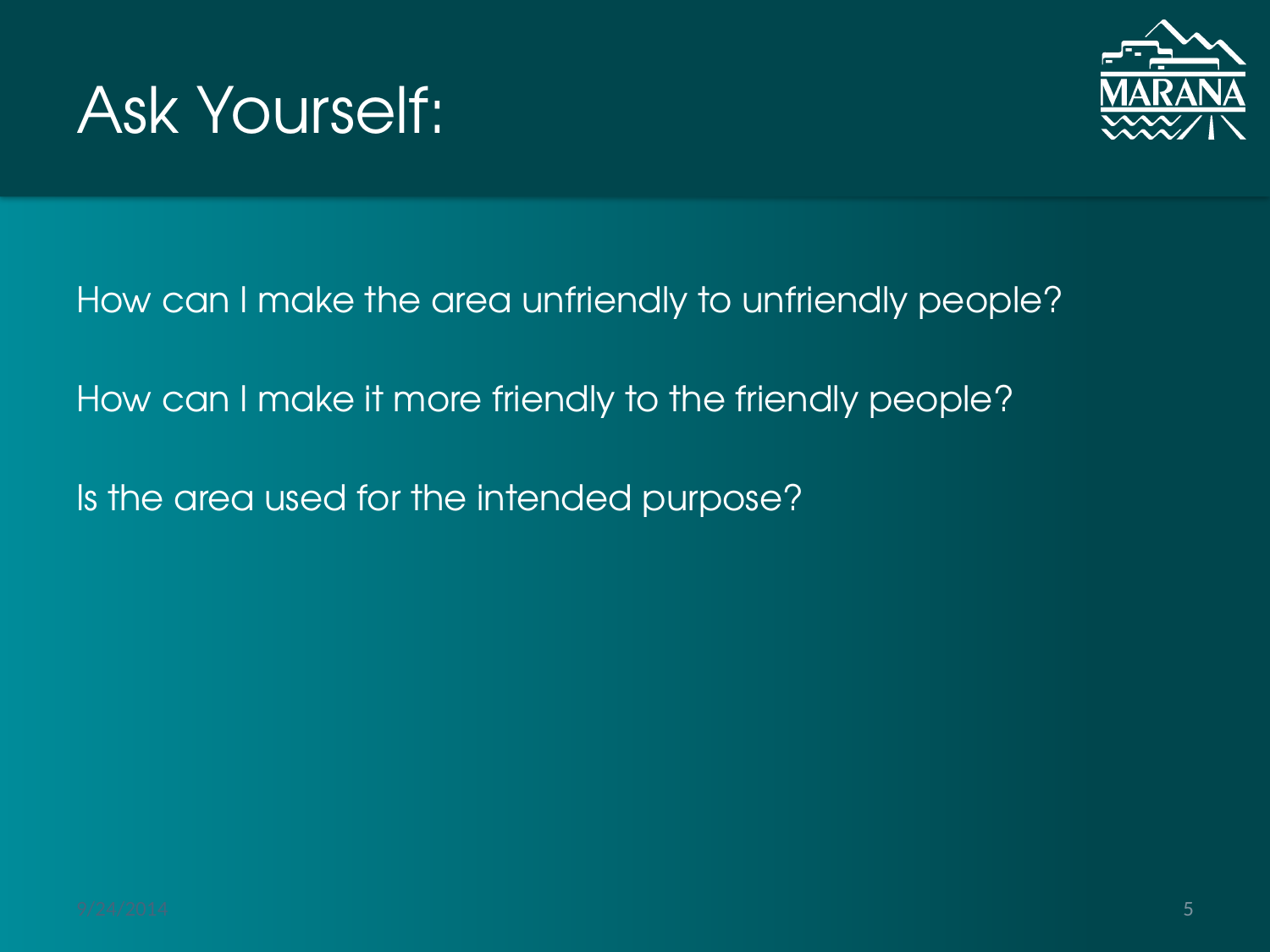

# Ask Yourself:

How can I make the area unfriendly to unfriendly people?

How can I make it more friendly to the friendly people?

Is the area used for the intended purpose?
9/24/2014
5